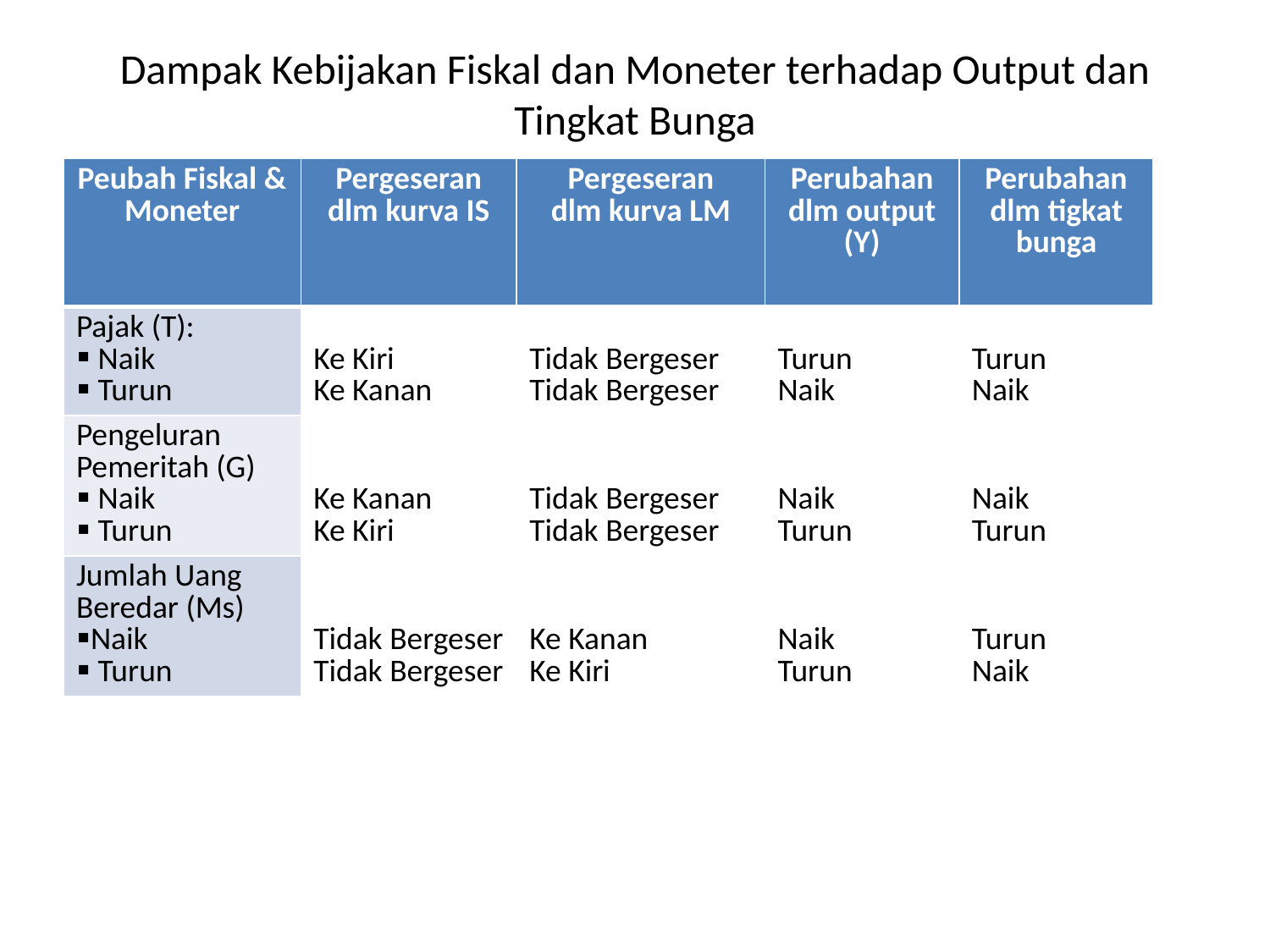

# Dampak Kebijakan Fiskal dan Moneter terhadap Output dan Tingkat Bunga
| Peubah Fiskal & Moneter | Pergeseran dlm kurva IS | Pergeseran dlm kurva LM | Perubahan dlm output (Y) | Perubahan dlm tigkat bunga |
| --- | --- | --- | --- | --- |
| Pajak (T): Naik Turun | Ke Kiri Ke Kanan | Tidak Bergeser Tidak Bergeser | Turun Naik | Turun Naik |
| Pengeluran Pemeritah (G) Naik Turun | Ke Kanan Ke Kiri | Tidak Bergeser Tidak Bergeser | Naik Turun | Naik Turun |
| Jumlah Uang Beredar (Ms) Naik Turun | Tidak Bergeser Tidak Bergeser | Ke Kanan Ke Kiri | Naik Turun | Turun Naik |